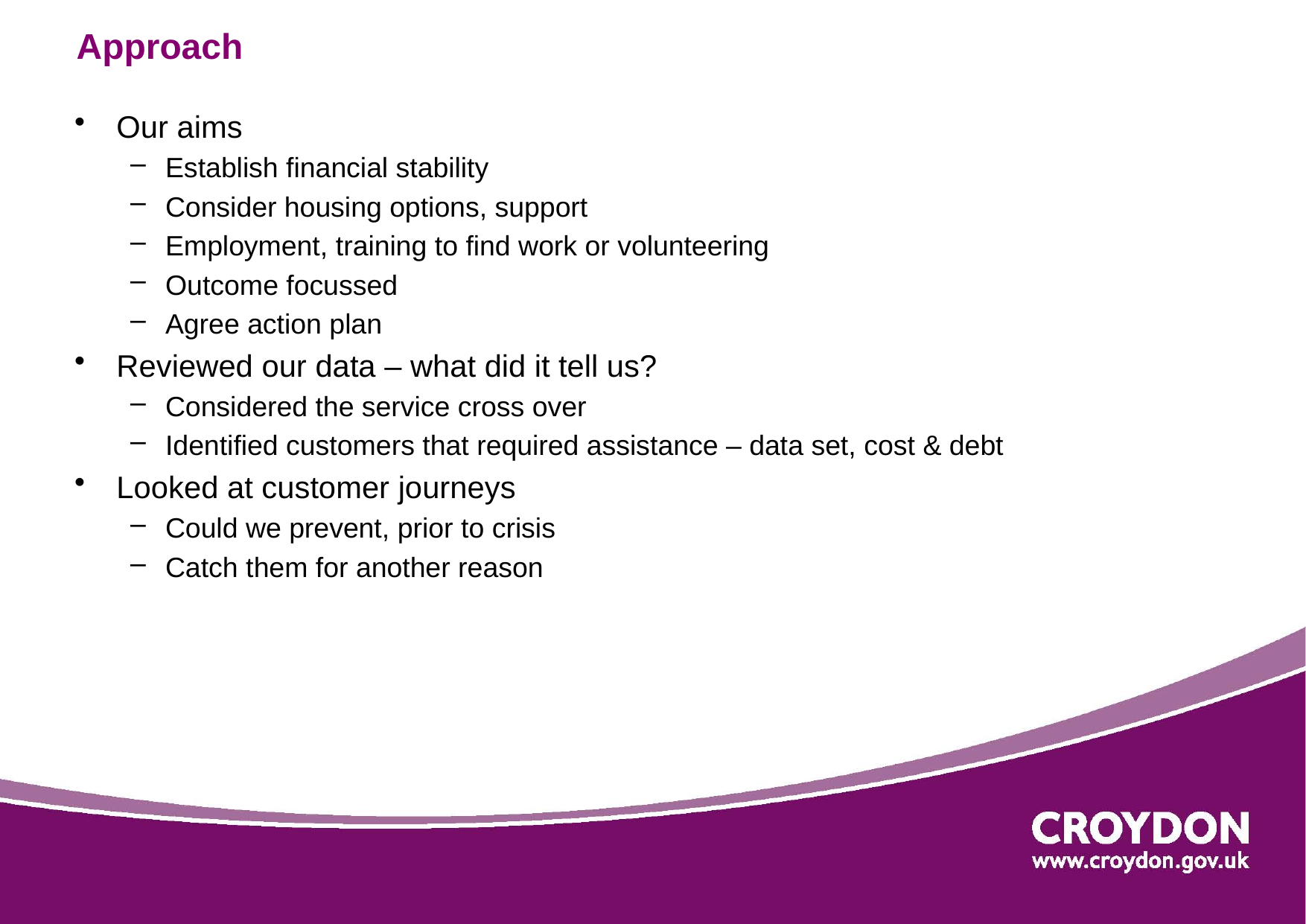

# Approach
Our aims
Establish financial stability
Consider housing options, support
Employment, training to find work or volunteering
Outcome focussed
Agree action plan
Reviewed our data – what did it tell us?
Considered the service cross over
Identified customers that required assistance – data set, cost & debt
Looked at customer journeys
Could we prevent, prior to crisis
Catch them for another reason